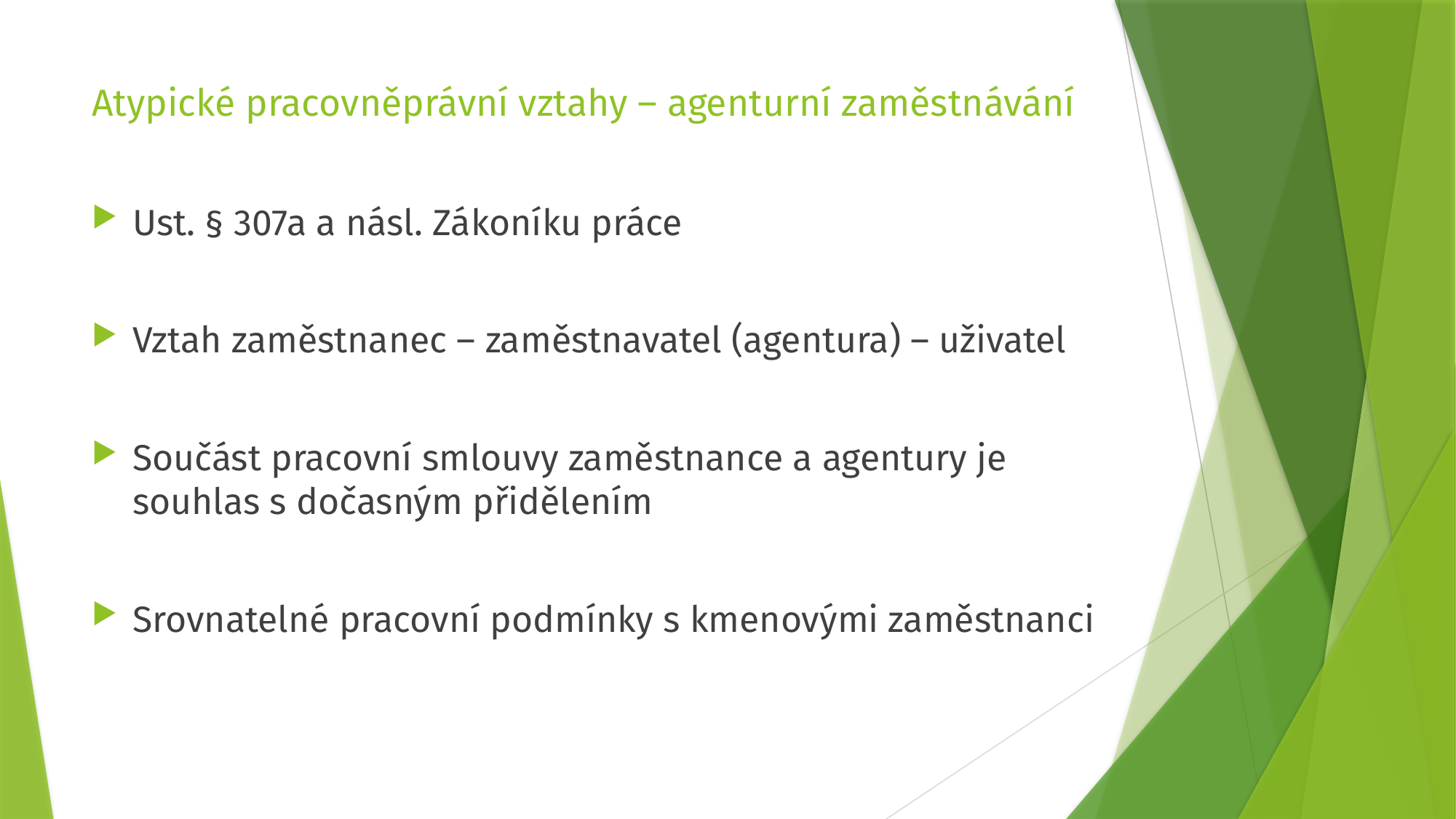

# Atypické pracovněprávní vztahy – agenturní zaměstnávání
Ust. § 307a a násl. Zákoníku práce

Vztah zaměstnanec – zaměstnavatel (agentura) – uživatel

Součást pracovní smlouvy zaměstnance a agentury je souhlas s dočasným přidělením

Srovnatelné pracovní podmínky s kmenovými zaměstnanci